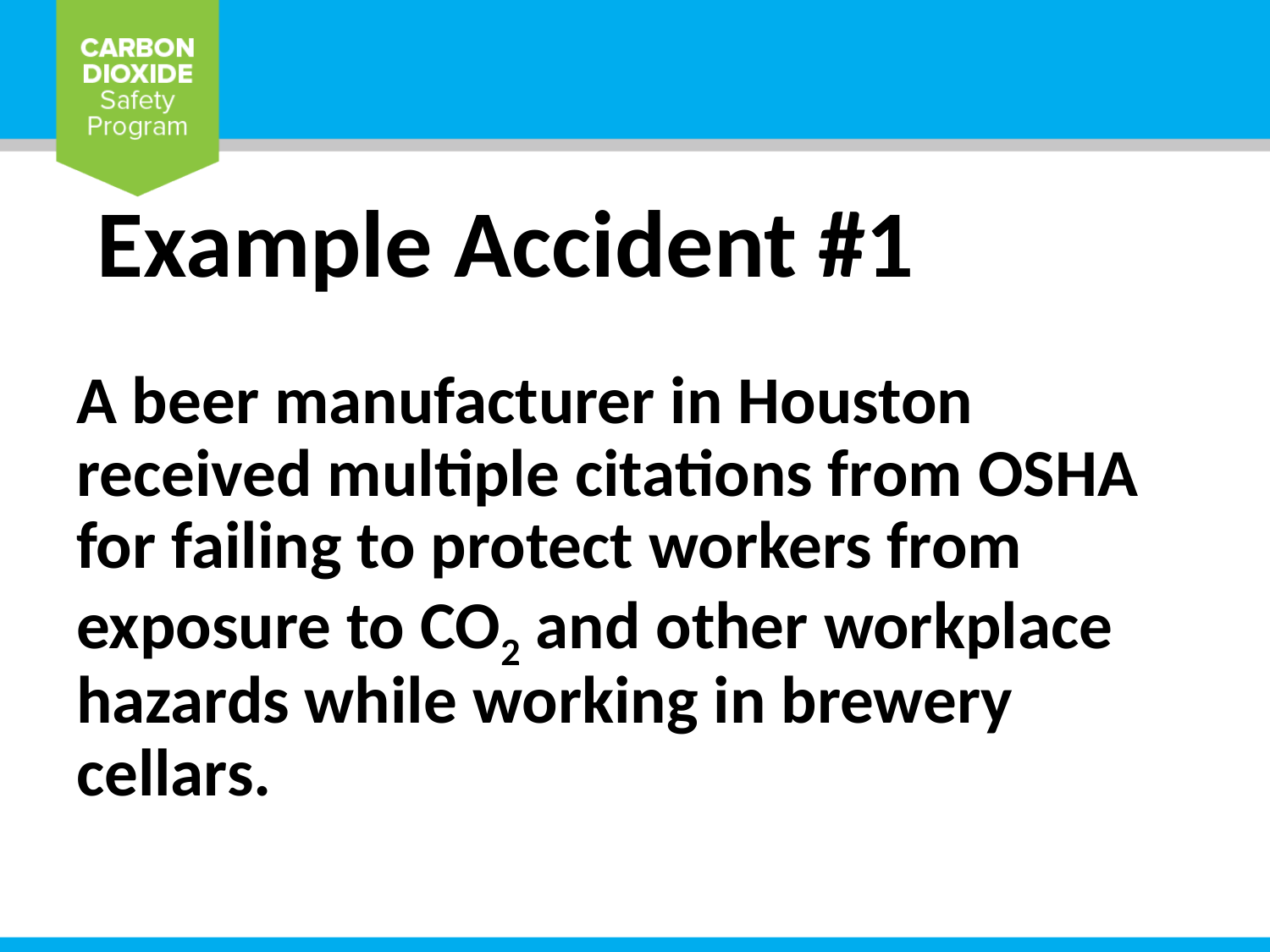

# Example Accident #1
A beer manufacturer in Houston received multiple citations from OSHA for failing to protect workers from exposure to CO2 and other workplace hazards while working in brewery cellars.